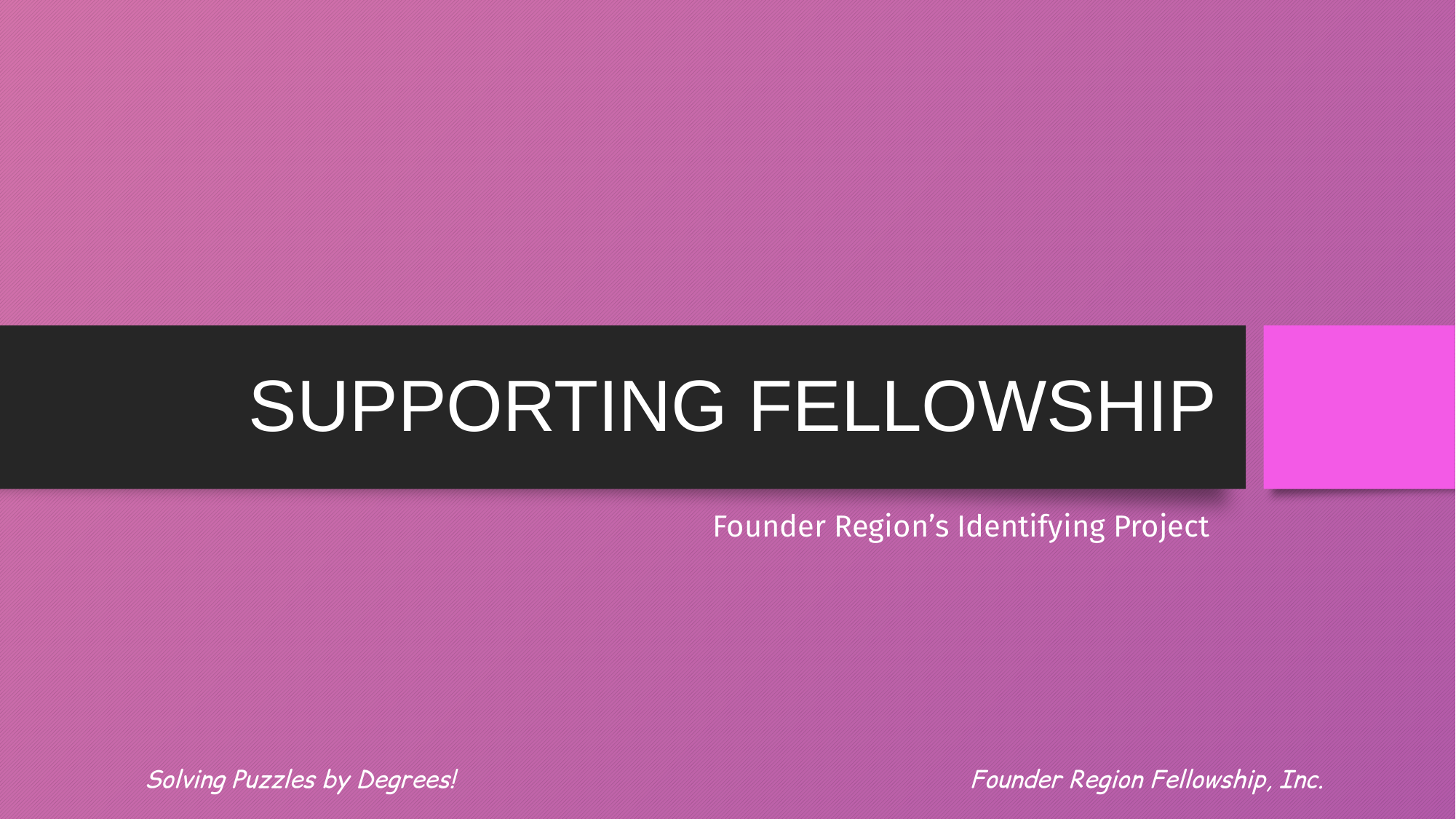

# SUPPORTING FELLOWSHIP
Founder Region’s Identifying Project
              Solving Puzzles by Degrees!                                                                       Founder Region Fellowship, Inc.